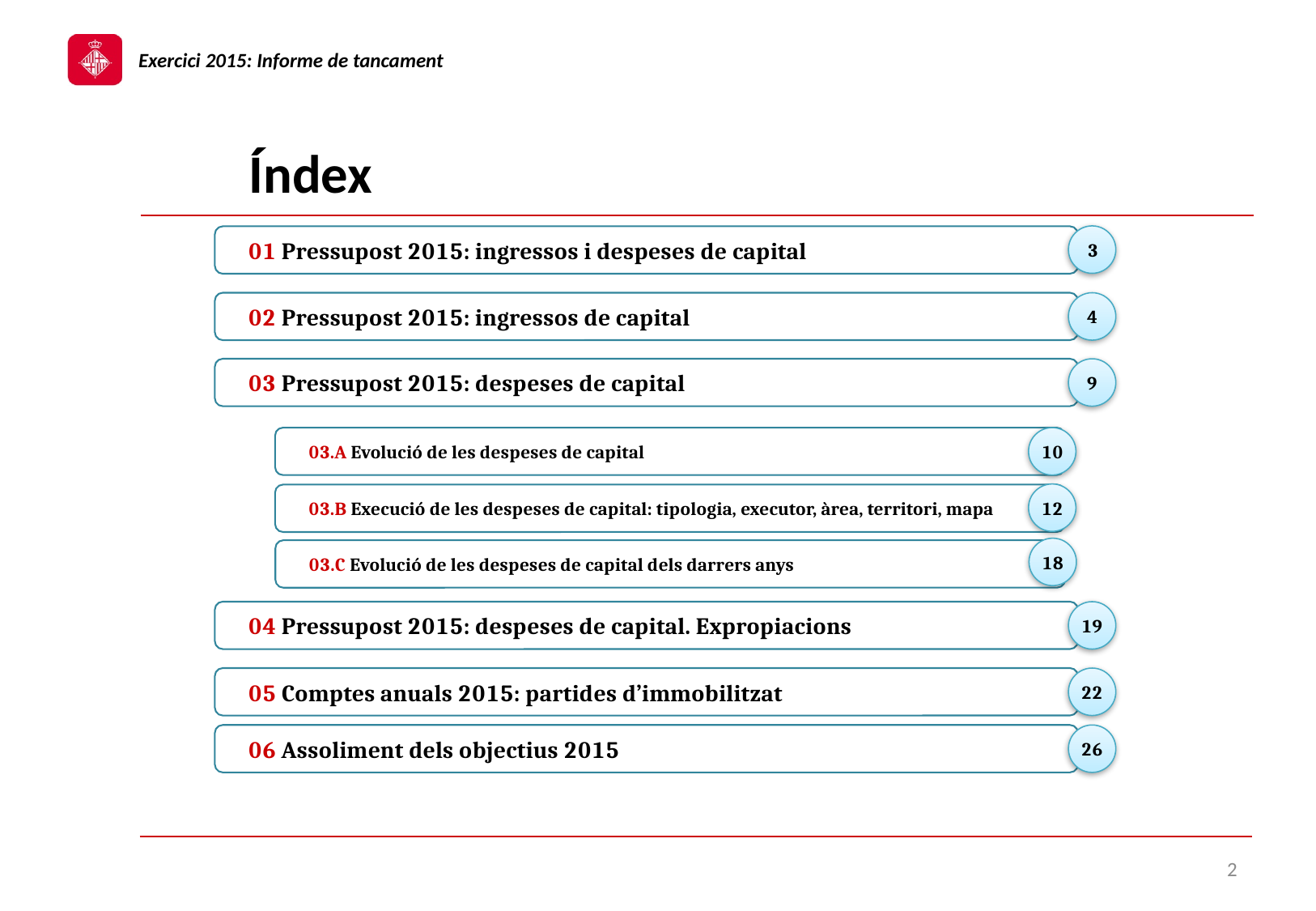

# Índex
3
01 Pressupost 2015: ingressos i despeses de capital
02 Pressupost 2015: ingressos de capital
4
03 Pressupost 2015: despeses de capital
9
03.A Evolució de les despeses de capital
10
12
03.B Execució de les despeses de capital: tipologia, executor, àrea, territori, mapa
18
03.C Evolució de les despeses de capital dels darrers anys
04 Pressupost 2015: despeses de capital. Expropiacions
19
05 Comptes anuals 2015: partides d’immobilitzat
22
06 Assoliment dels objectius 2015
26
2